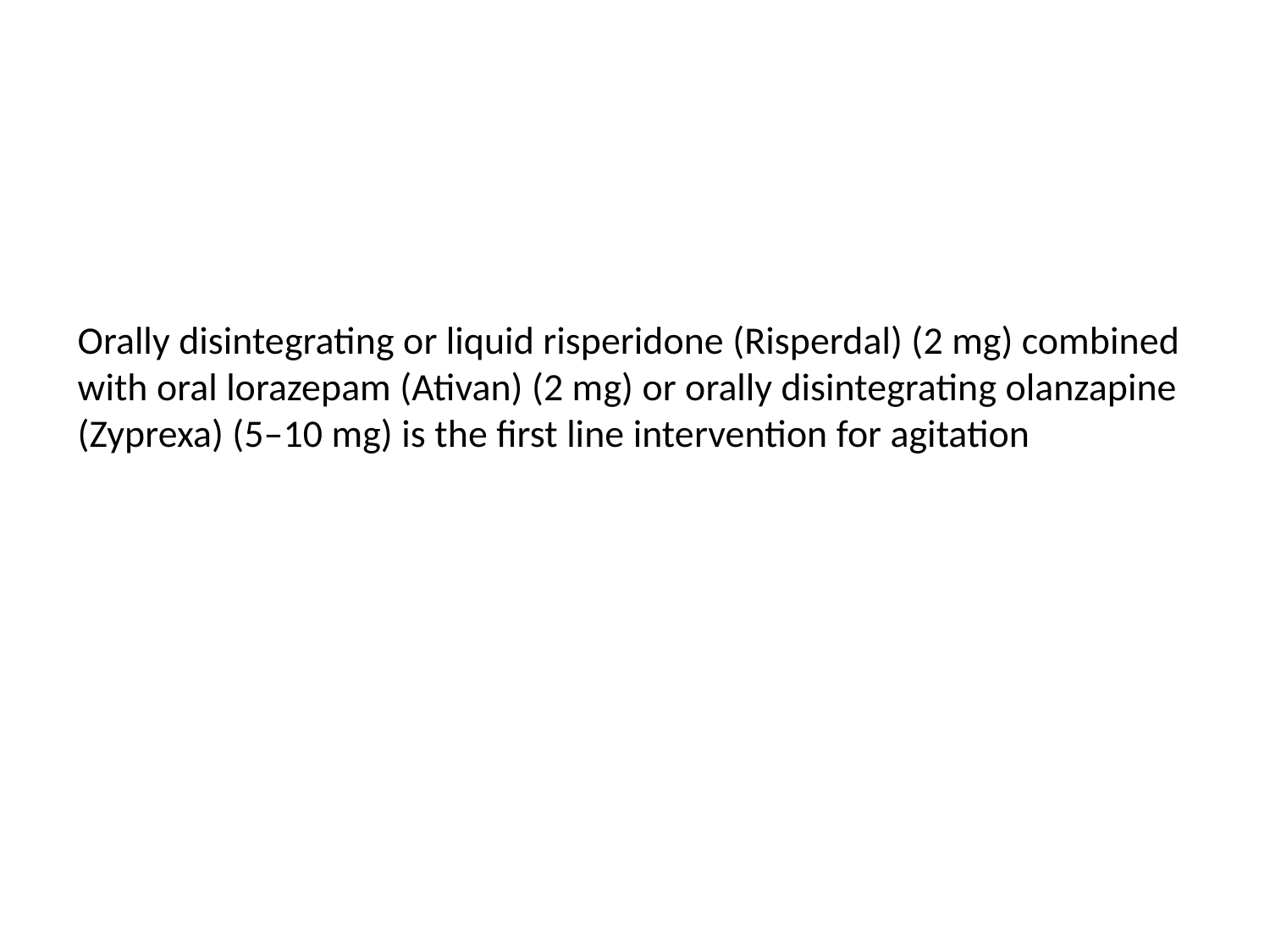

# Orally disintegrating or liquid risperidone (Risperdal) (2 mg) combined with oral lorazepam (Ativan) (2 mg) or orally disintegrating olanzapine (Zyprexa) (5–10 mg) is the first line intervention for agitation